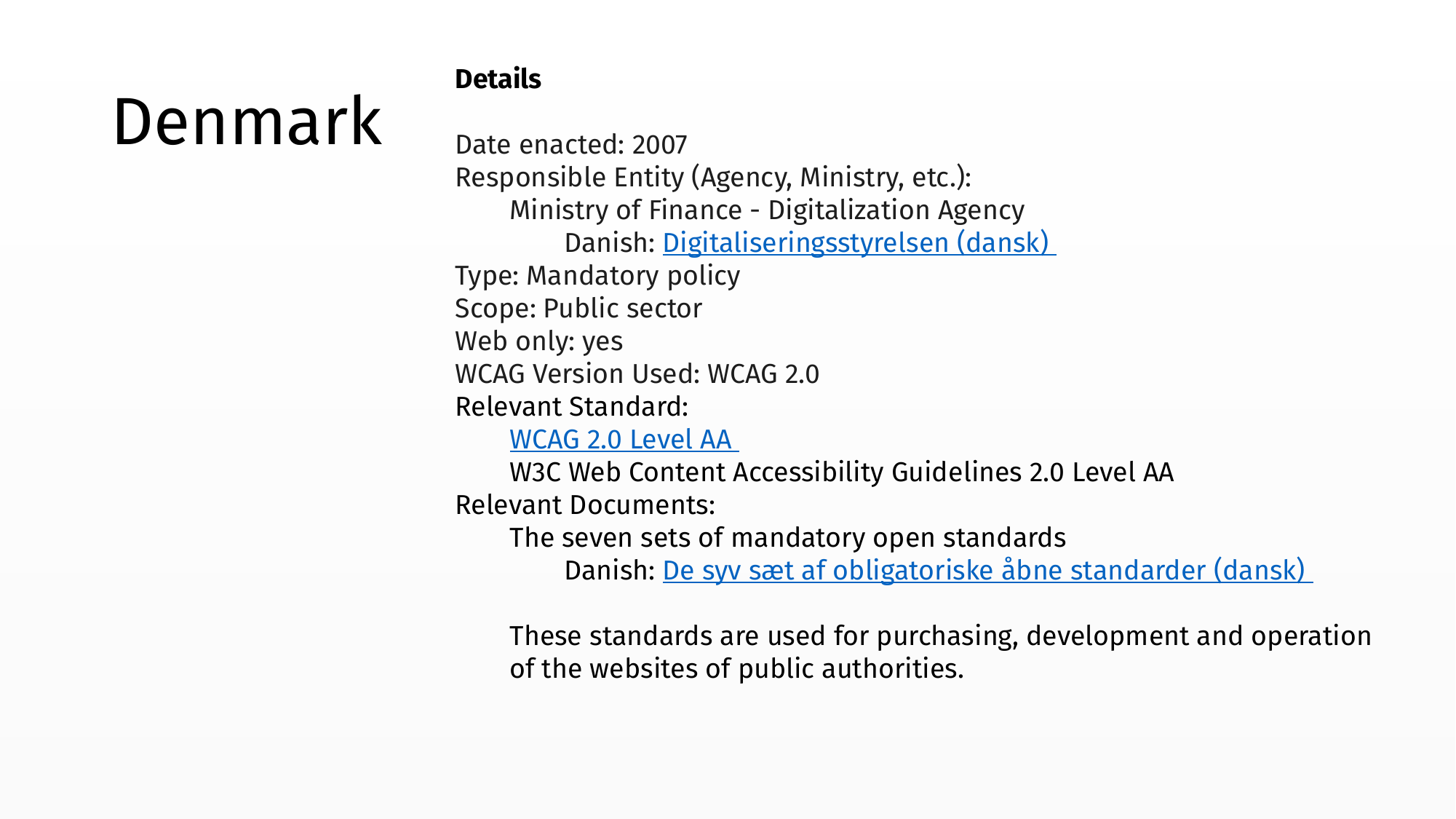

Details

Date enacted: 2007
Responsible Entity (Agency, Ministry, etc.):
Ministry of Finance - Digitalization Agency
Danish: Digitaliseringsstyrelsen (dansk)
Type: Mandatory policy
Scope: Public sector
Web only: yes
WCAG Version Used: WCAG 2.0
Relevant Standard:
WCAG 2.0 Level AA 
W3C Web Content Accessibility Guidelines 2.0 Level AA
Relevant Documents:
The seven sets of mandatory open standards
Danish: De syv sæt af obligatoriske åbne standarder (dansk)
These standards are used for purchasing, development and operation of the websites of public authorities.

# Denmark